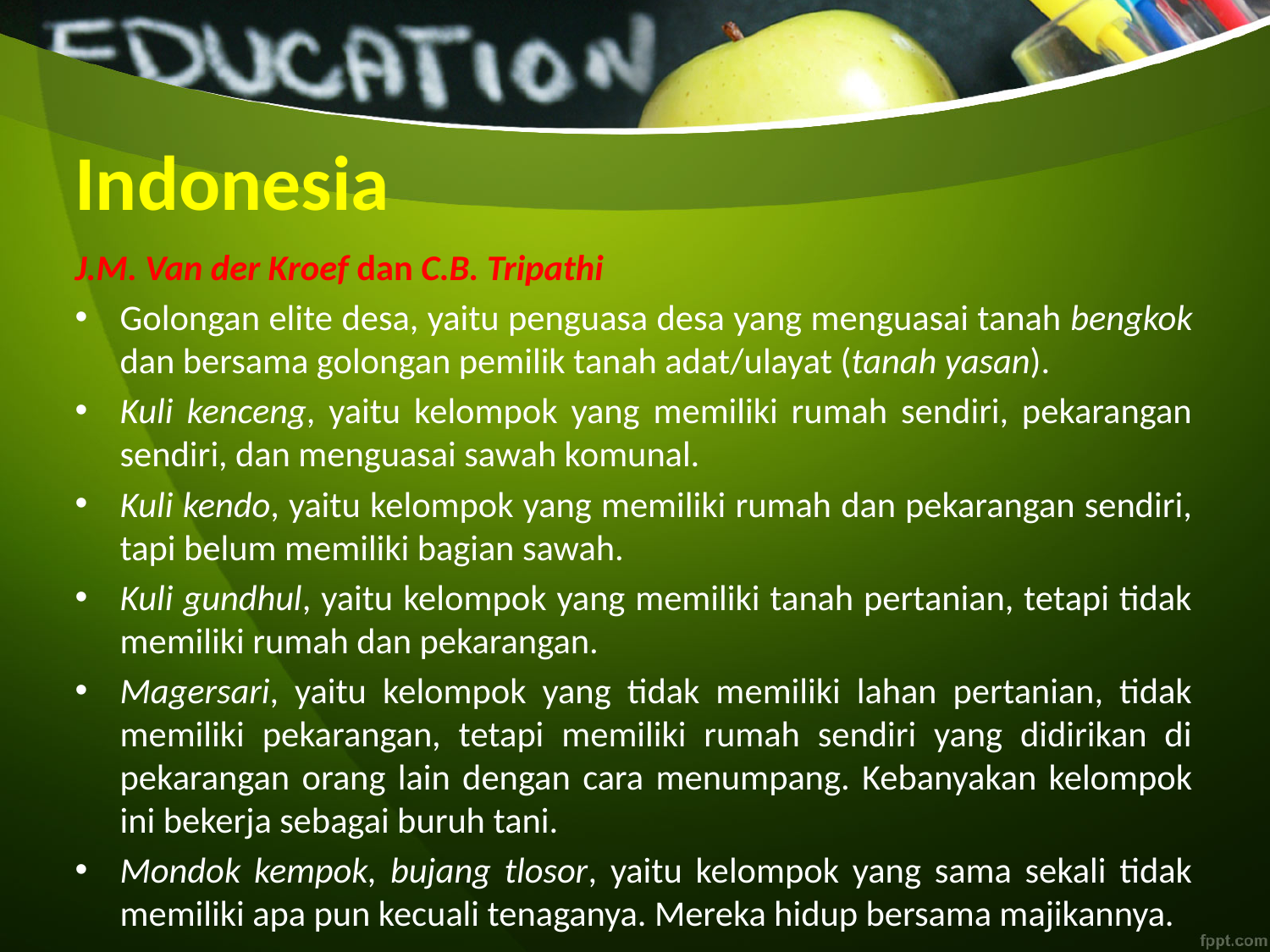

# Indonesia
J.M. Van der Kroef dan C.B. Tripathi
Golongan elite desa, yaitu penguasa desa yang menguasai tanah bengkok dan bersama golongan pemilik tanah adat/ulayat (tanah yasan).
Kuli kenceng, yaitu kelompok yang memiliki rumah sendiri, pekarangan sendiri, dan menguasai sawah komunal.
Kuli kendo, yaitu kelompok yang memiliki rumah dan pekarangan sendiri, tapi belum memiliki bagian sawah.
Kuli gundhul, yaitu kelompok yang memiliki tanah pertanian, tetapi tidak memiliki rumah dan pekarangan.
Magersari, yaitu kelompok yang tidak memiliki lahan pertanian, tidak memiliki pekarangan, tetapi memiliki rumah sendiri yang didirikan di pekarangan orang lain dengan cara menumpang. Kebanyakan kelompok ini bekerja sebagai buruh tani.
Mondok kempok, bujang tlosor, yaitu kelompok yang sama sekali tidak memiliki apa pun kecuali tenaganya. Mereka hidup bersama majikannya.